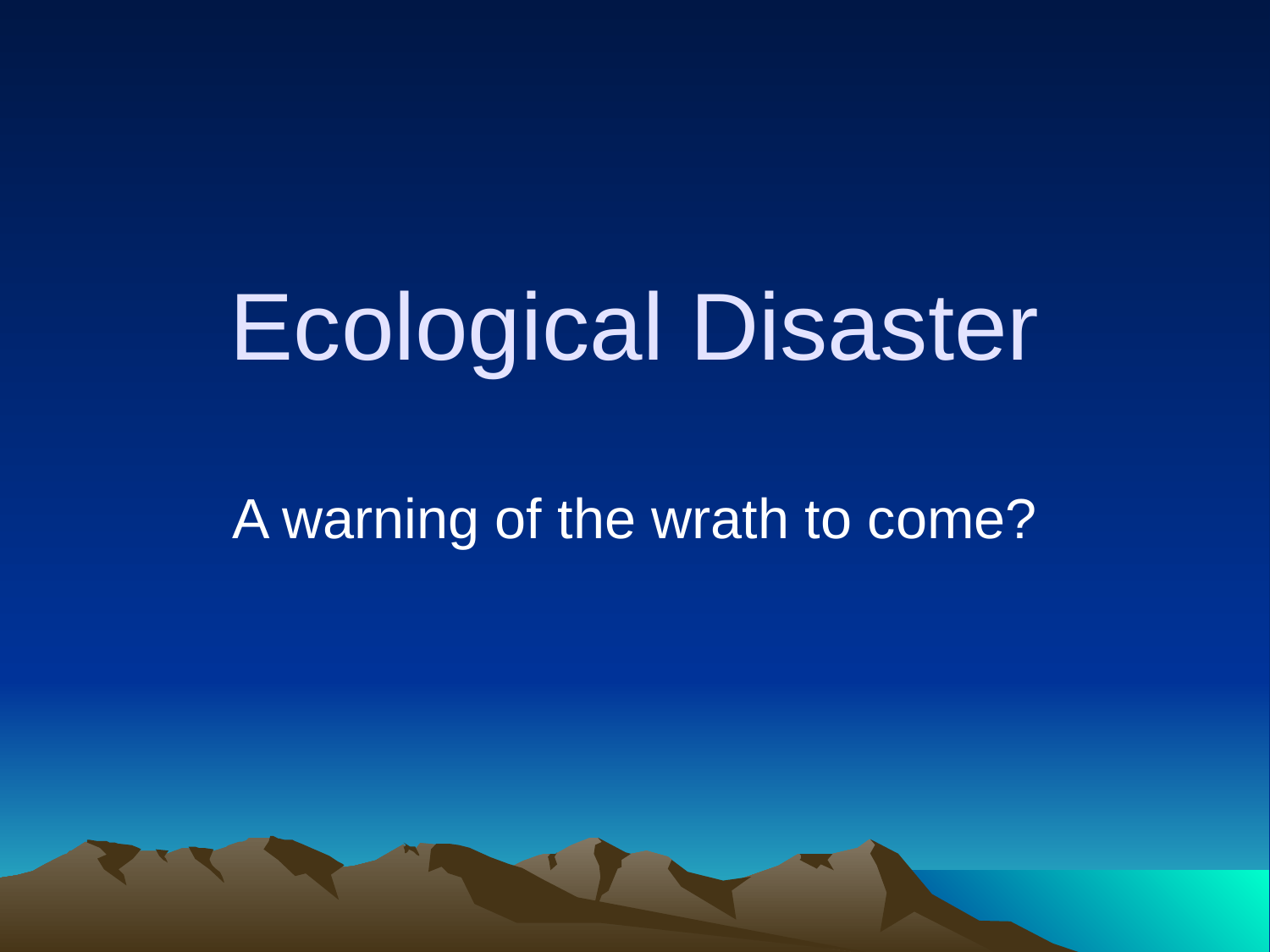

# Ecological Disaster
A warning of the wrath to come?